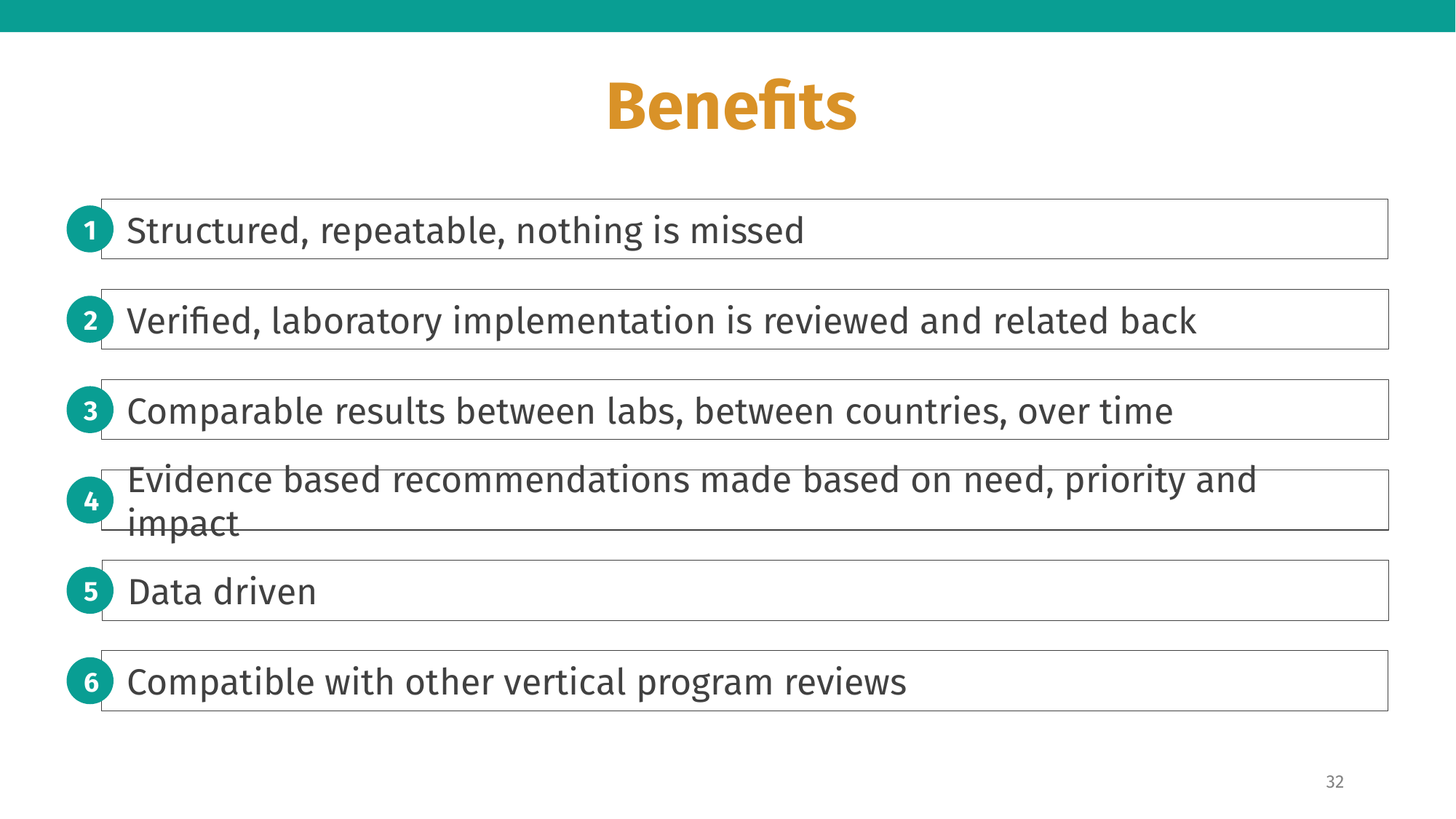

# Benefits
Structured, repeatable, nothing is missed
1
Verified, laboratory implementation is reviewed and related back
2
Comparable results between labs, between countries, over time
3
Evidence based recommendations made based on need, priority and impact
4
Data driven
5
Compatible with other vertical program reviews
6
32